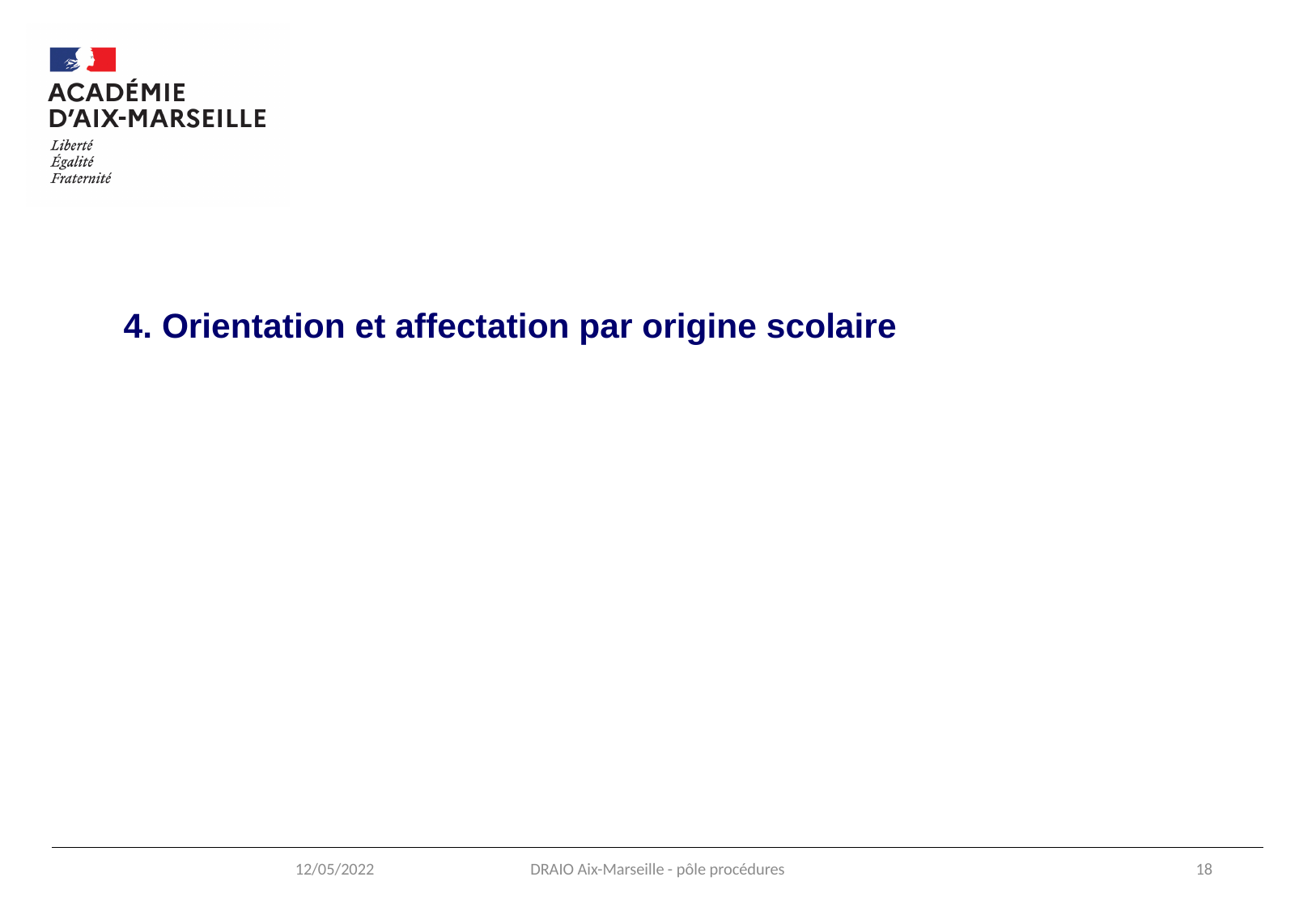

#
4. Orientation et affectation par origine scolaire

12/05/2022
DRAIO Aix-Marseille - pôle procédures
18